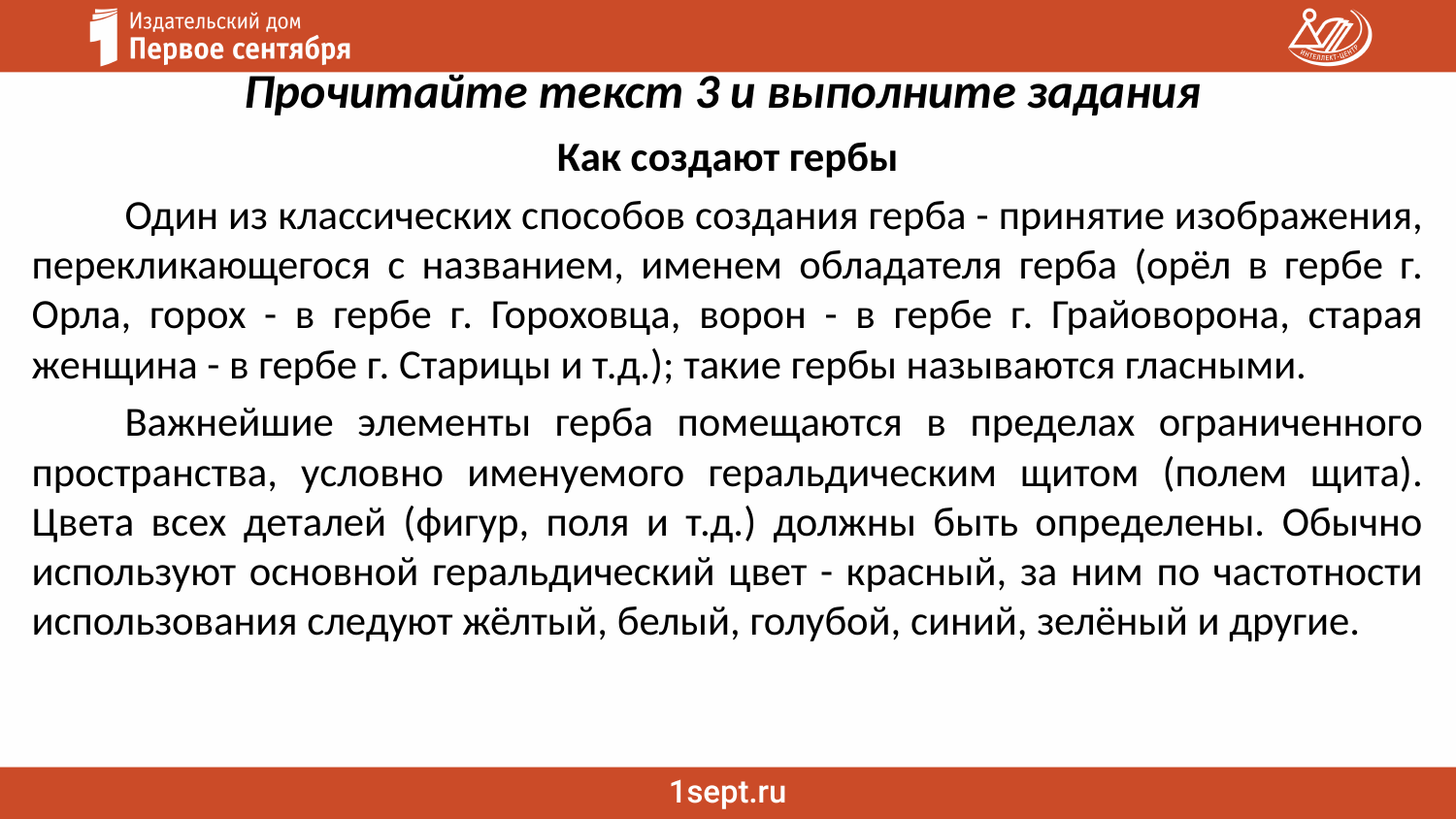

# Прочитайте текст 3 и выполните задания
Как создают гербы
	Один из классических способов создания герба - принятие изображения, перекликающегося с названием, именем обладателя герба (орёл в гербе г. Орла, горох - в гербе г. Гороховца, ворон - в гербе г. Грайоворона, старая женщина - в гербе г. Старицы и т.д.); такие гербы называются гласными.
	Важнейшие элементы герба помещаются в пределах ограниченного пространства, условно именуемого геральдическим щитом (полем щита). Цвета всех деталей (фигур, поля и т.д.) должны быть определены. Обычно используют основной геральдический цвет - красный, за ним по частотности использования следуют жёлтый, белый, голубой, синий, зелёный и другие.